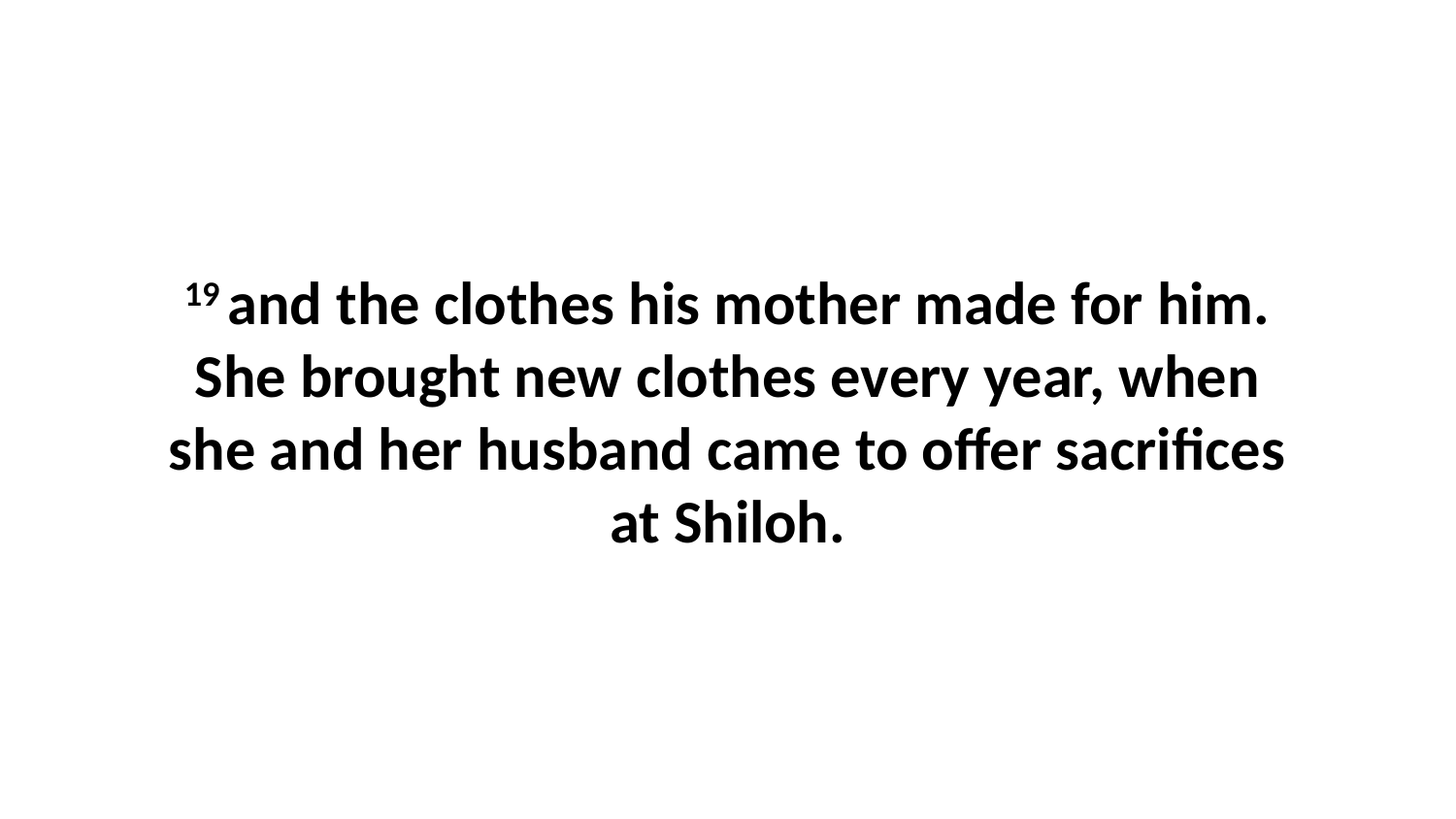

19 and the clothes his mother made for him. She brought new clothes every year, when she and her husband came to offer sacrifices at Shiloh.